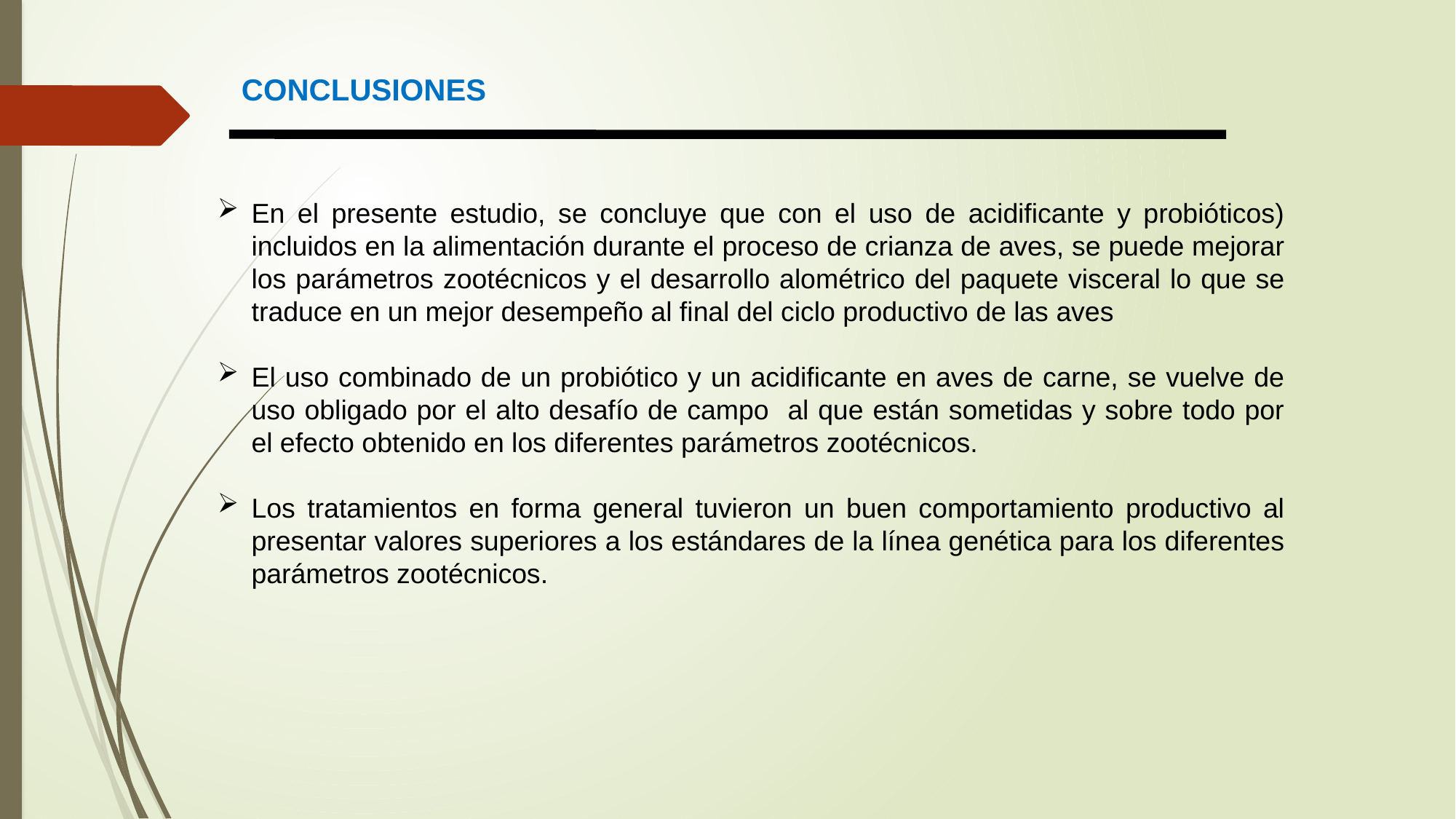

CONCLUSIONES

En el presente estudio, se concluye que con el uso de acidificante y probióticos) incluidos en la alimentación durante el proceso de crianza de aves, se puede mejorar los parámetros zootécnicos y el desarrollo alométrico del paquete visceral lo que se traduce en un mejor desempeño al final del ciclo productivo de las aves

El uso combinado de un probiótico y un acidificante en aves de carne, se vuelve de uso obligado por el alto desafío de campo  al que están sometidas y sobre todo por el efecto obtenido en los diferentes parámetros zootécnicos.

Los tratamientos en forma general tuvieron un buen comportamiento productivo al presentar valores superiores a los estándares de la línea genética para los diferentes parámetros zootécnicos.

.